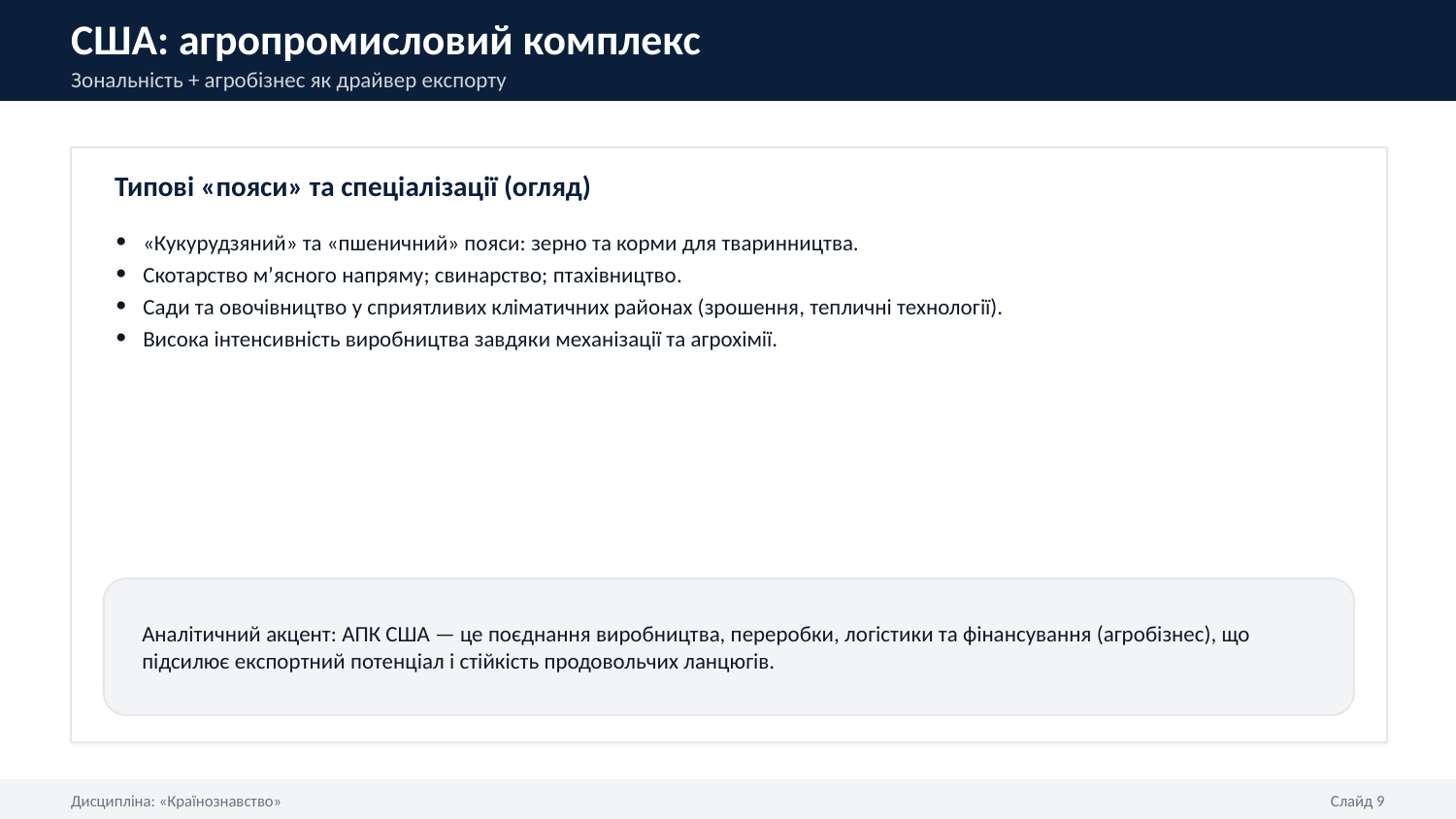

США: агропромисловий комплекс
Зональність + агробізнес як драйвер експорту

Типові «пояси» та спеціалізації (огляд)
«Кукурудзяний» та «пшеничний» пояси: зерно та корми для тваринництва.
Скотарство м’ясного напряму; свинарство; птахівництво.
Сади та овочівництво у сприятливих кліматичних районах (зрошення, тепличні технології).
Висока інтенсивність виробництва завдяки механізації та агрохімії.

Аналітичний акцент: АПК США — це поєднання виробництва, переробки, логістики та фінансування (агробізнес), що підсилює експортний потенціал і стійкість продовольчих ланцюгів.

Дисципліна: «Країнознавство»
Слайд 9